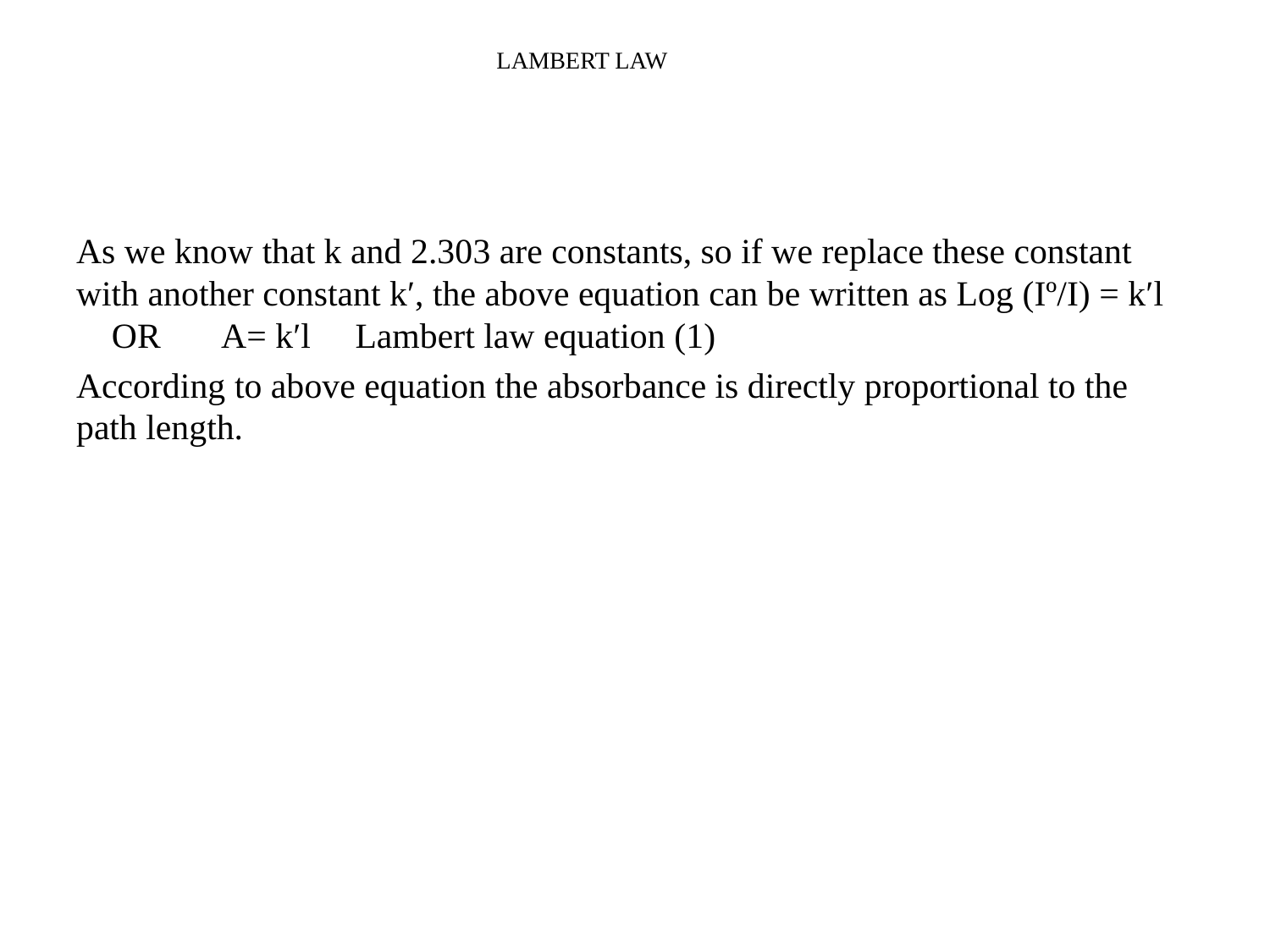

# LAMBERT LAW
As we know that k and 2.303 are constants, so if we replace these constant with another constant kʹ, the above equation can be written as Log (Iº/I) = kʹl        OR       A= kʹl     Lambert law equation (1)
According to above equation the absorbance is directly proportional to the path length.